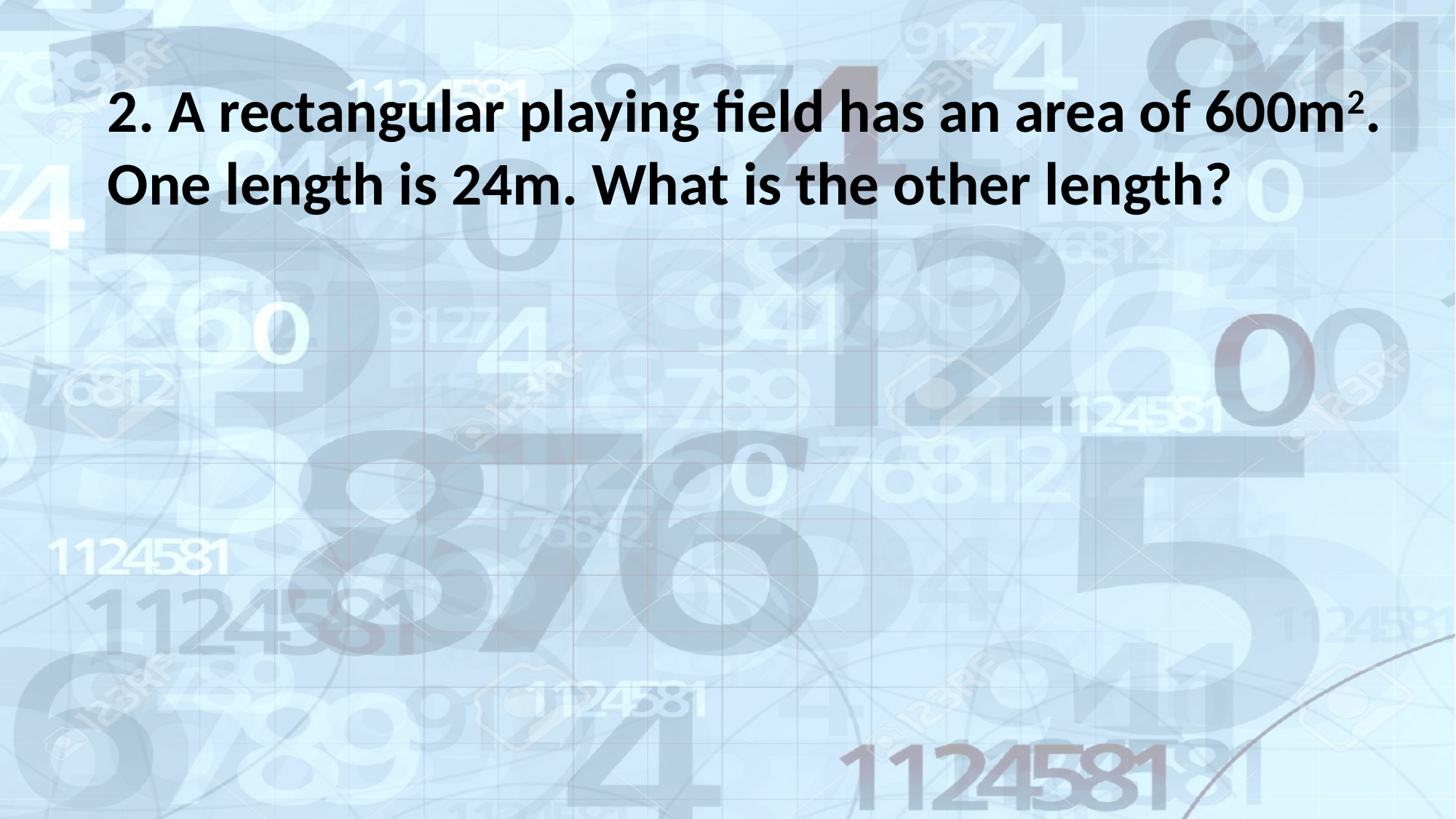

2. A rectangular playing field has an area of 600m2. One length is 24m. What is the other length?